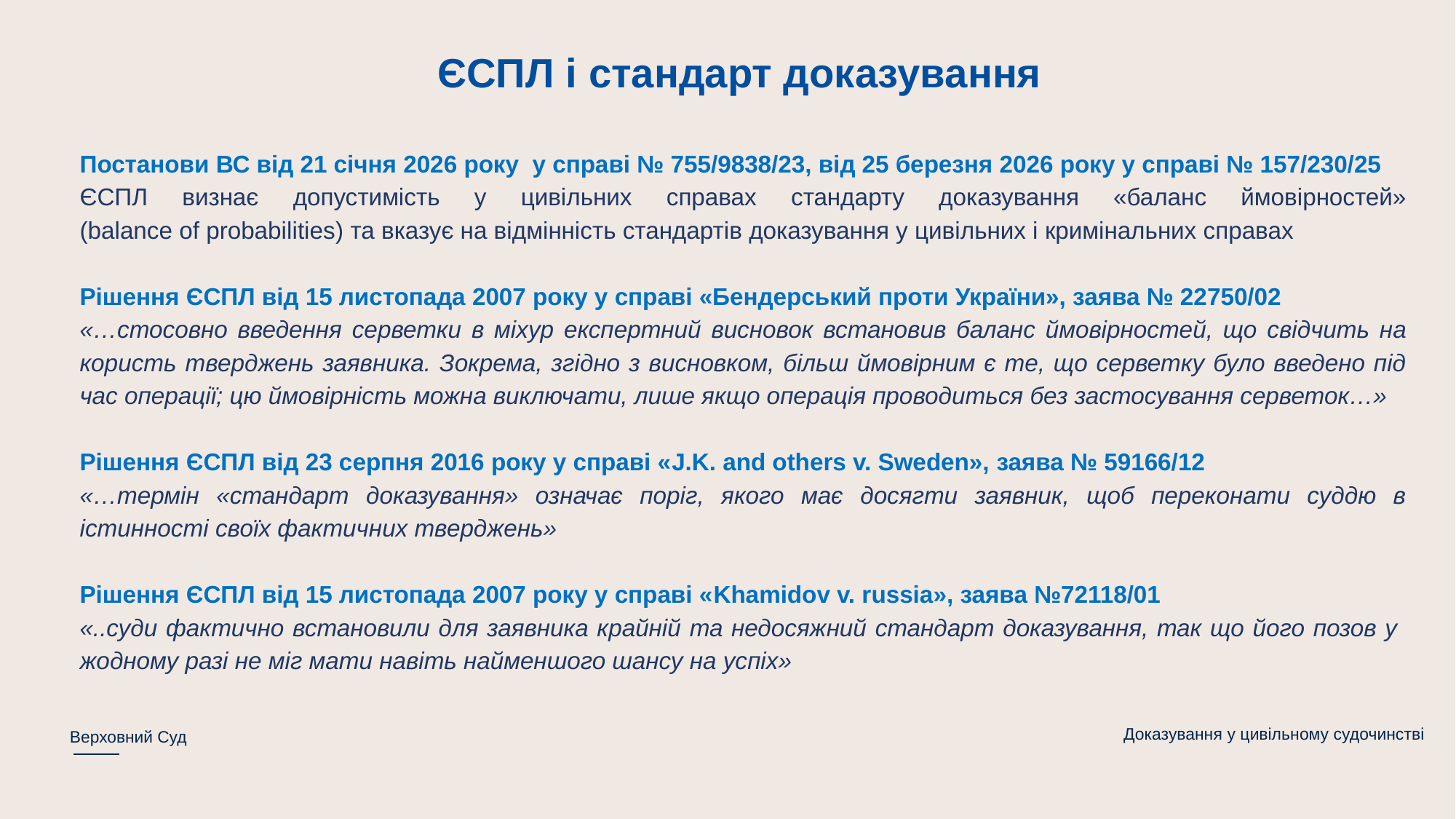

# ЄСПЛ і стандарт доказування

Постанови ВС від 21 січня 2026 року  у справі № 755/9838/23, від 25 березня 2026 року у справі № 157/230/25
ЄСПЛ визнає допустимість у цивільних справах стандарту доказування «баланс ймовірностей» (balance of probabilities) та вказує на відмінність стандартів доказування у цивільних і кримінальних справах

Рішення ЄСПЛ від 15 листопада 2007 року у справі «Бендерський проти України», заява № 22750/02
«…стосовно введення серветки в міхур експертний висновок встановив баланс ймовірностей, що свідчить на користь тверджень заявника. Зокрема, згідно з висновком, більш ймовірним є те, що серветку було введено під час операції; цю ймовірність можна виключати, лише якщо операція проводиться без застосування серветок…»

Рішення ЄСПЛ від 23 серпня 2016 року у справі «J.K. and others v. Sweden», заява № 59166/12
«…термін «стандарт доказування» означає поріг, якого має досягти заявник, щоб переконати суддю в істинності своїх фактичних тверджень»

Рішення ЄСПЛ від 15 листопада 2007 року у справі «Khamidov v. russia», заява №72118/01
«..суди фактично встановили для заявника крайній та недосяжний стандарт доказування, так що його позов у ​​жодному разі не міг мати навіть найменшого шансу на успіх»

Доказування у цивільному судочинстві